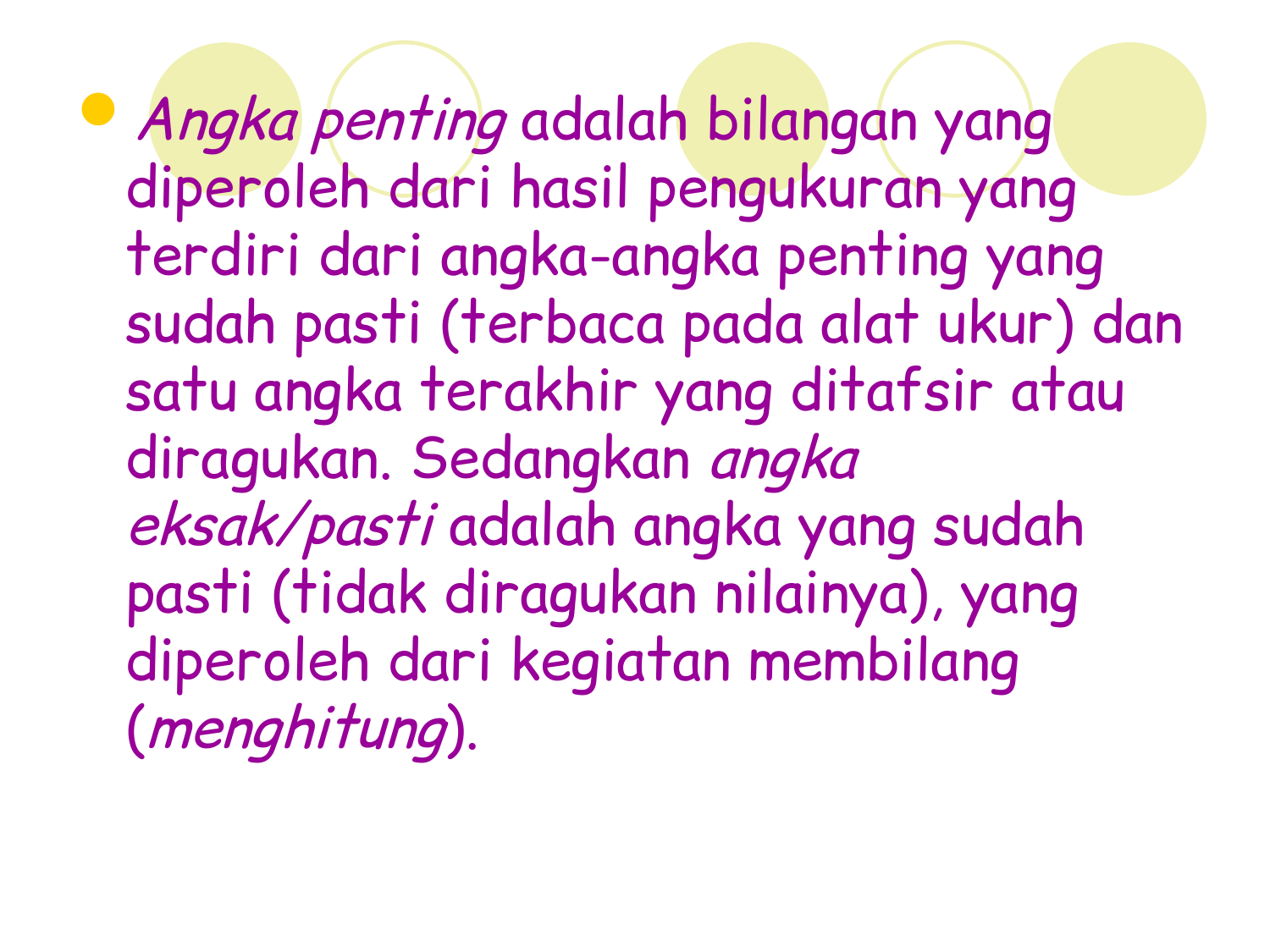

Angka penting adalah bilangan yang diperoleh dari hasil pengukuran yang terdiri dari angka-angka penting yang sudah pasti (terbaca pada alat ukur) dan satu angka terakhir yang ditafsir atau diragukan. Sedangkan angka eksak/pasti adalah angka yang sudah pasti (tidak diragukan nilainya), yang diperoleh dari kegiatan membilang (menghitung).